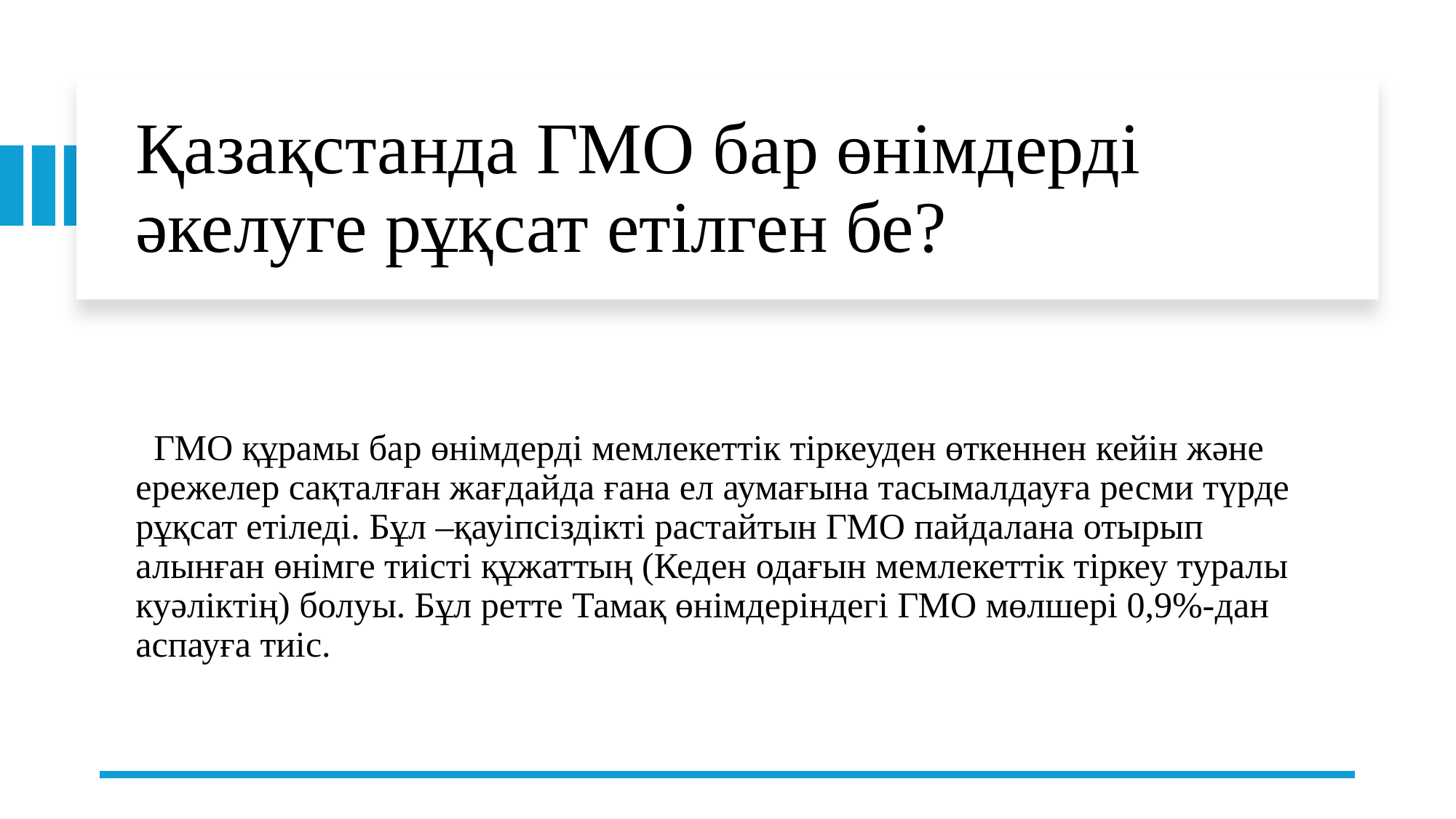

# Қазақстанда ГМО бар өнімдерді әкелуге рұқсат етілген бе?

  ГМО құрамы бар өнімдерді мемлекеттік тіркеуден өткеннен кейін және ережелер сақталған жағдайда ғана ел аумағына тасымалдауға ресми түрде рұқсат етіледі. Бұл –қауіпсіздікті растайтын ГМО пайдалана отырып алынған өнімге тиісті құжаттың (Кеден одағын мемлекеттік тіркеу туралы куәліктің) болуы. Бұл ретте Тамақ өнімдеріндегі ГМО мөлшері 0,9%-дан аспауға тиіс.